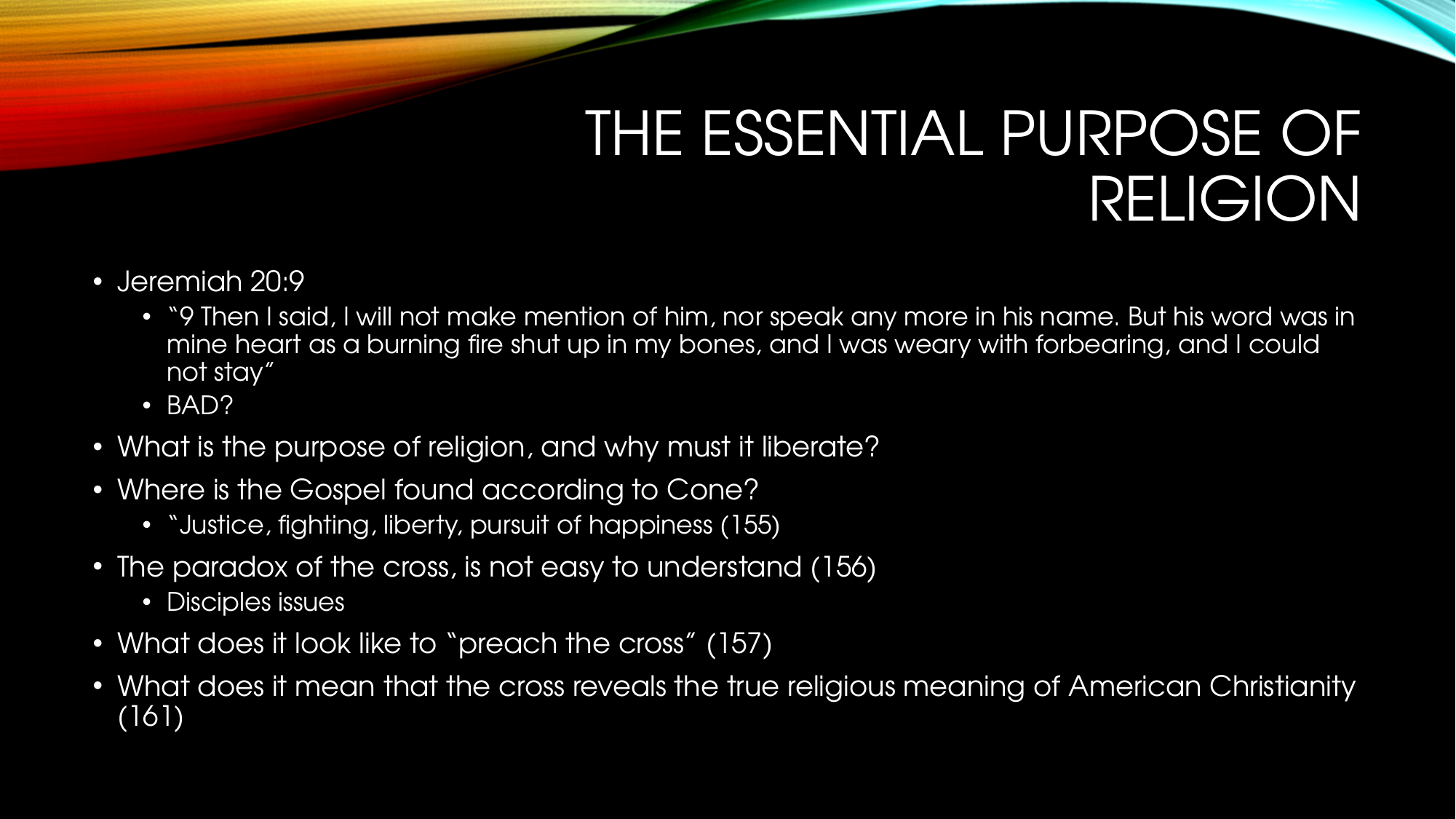

# The essential purpose of religion
Jeremiah 20:9
“9 Then I said, I will not make mention of him, nor speak any more in his name. But his word was in mine heart as a burning fire shut up in my bones, and I was weary with forbearing, and I could not stay”
BAD?
What is the purpose of religion, and why must it liberate?
Where is the Gospel found according to Cone?
“Justice, fighting, liberty, pursuit of happiness (155)
The paradox of the cross, is not easy to understand (156)
Disciples issues
What does it look like to “preach the cross” (157)
What does it mean that the cross reveals the true religious meaning of American Christianity (161)